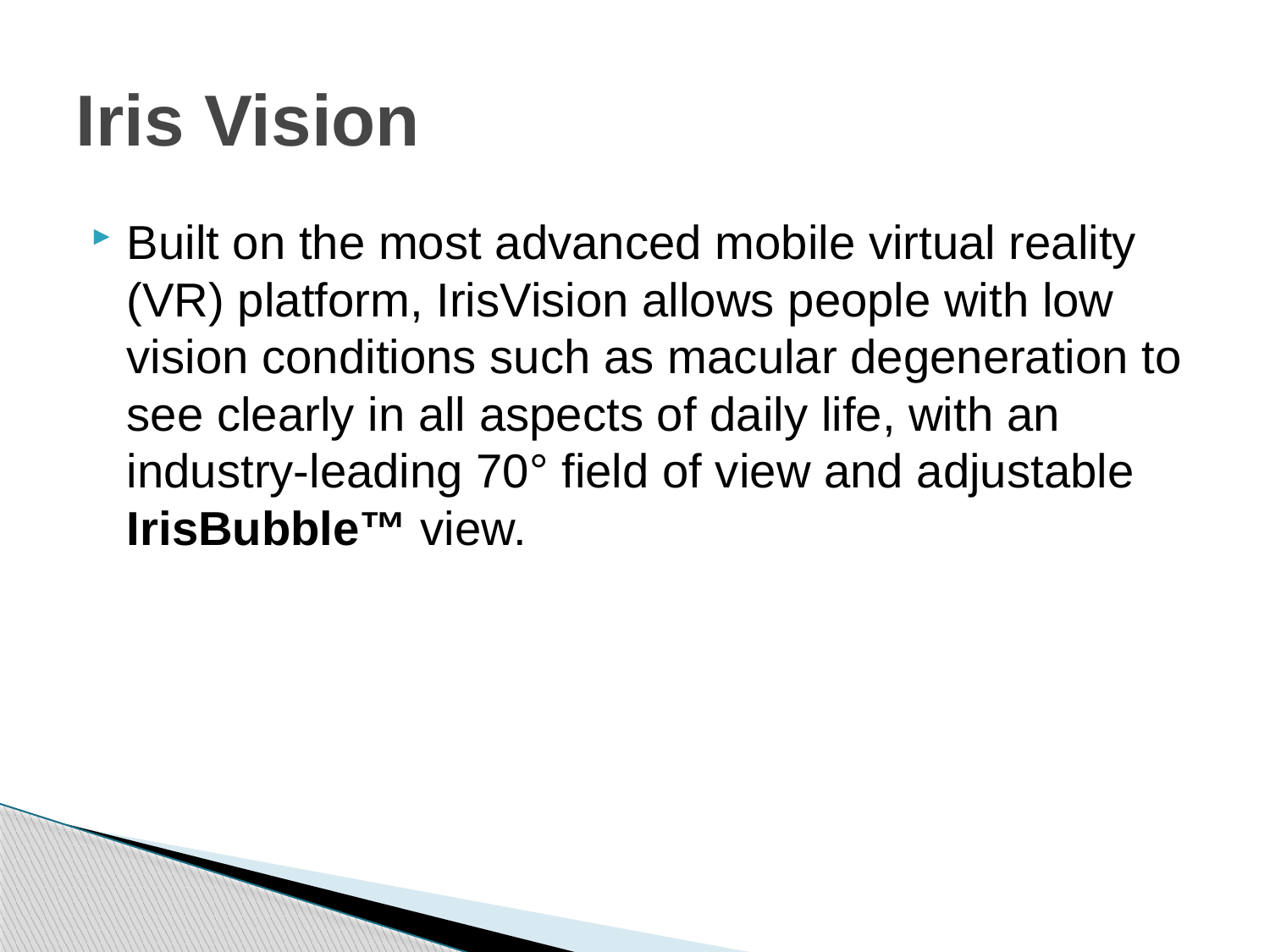

# Iris Vision
Built on the most advanced mobile virtual reality (VR) platform, IrisVision allows people with low vision conditions such as macular degeneration to see clearly in all aspects of daily life, with an industry-leading 70° field of view and adjustable IrisBubble™ view.